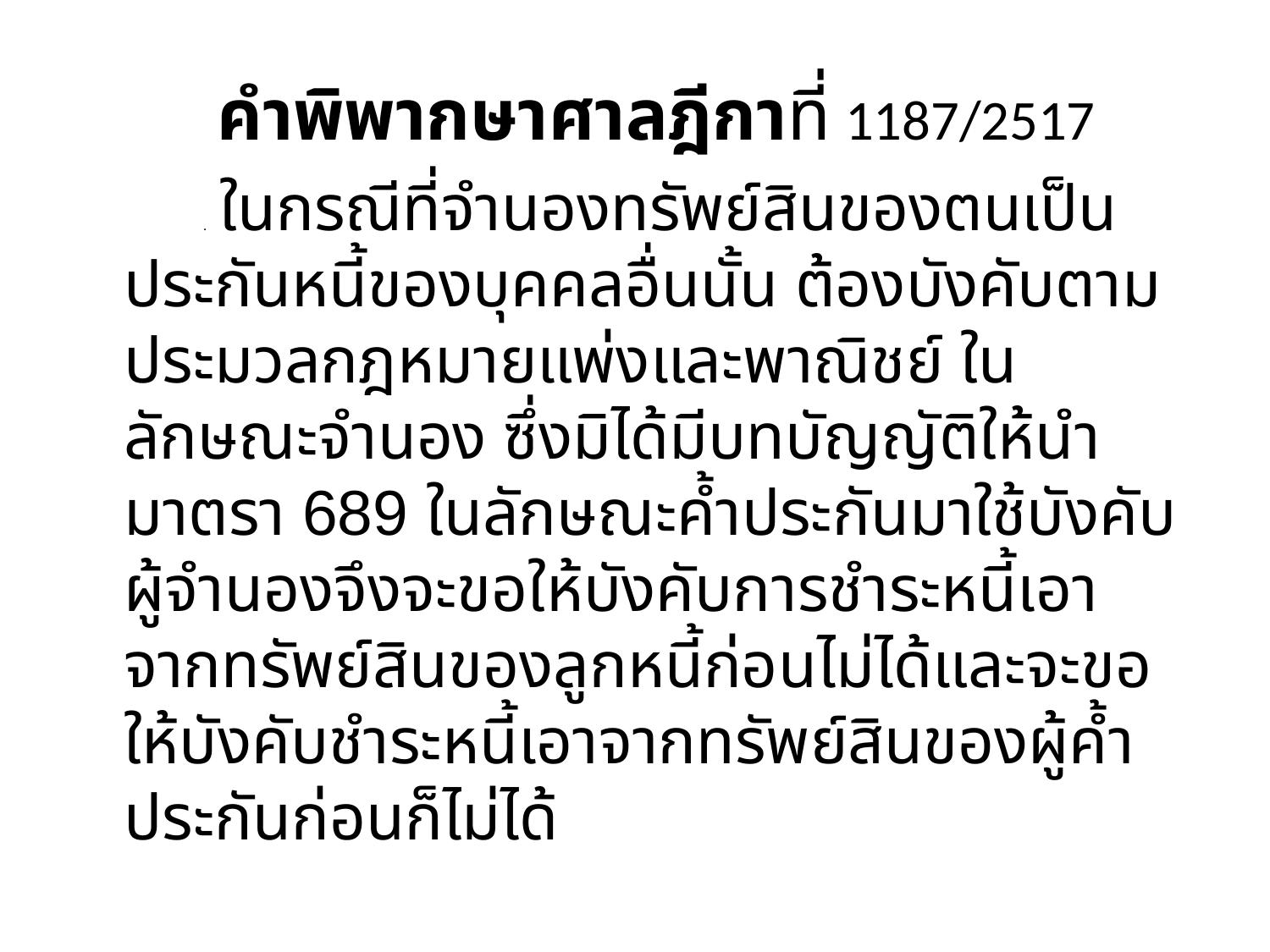

คำพิพากษาศาลฎีกาที่ 1187/2517
          . ในกรณีที่จำนองทรัพย์สินของตนเป็นประกันหนี้ของบุคคลอื่นนั้น ต้องบังคับตามประมวลกฎหมายแพ่งและพาณิชย์ ในลักษณะจำนอง ซึ่งมิได้มีบทบัญญัติให้นำมาตรา 689 ในลักษณะค้ำประกันมาใช้บังคับผู้จำนองจึงจะขอให้บังคับการชำระหนี้เอาจากทรัพย์สินของลูกหนี้ก่อนไม่ได้และจะขอให้บังคับชำระหนี้เอาจากทรัพย์สินของผู้ค้ำประกันก่อนก็ไม่ได้